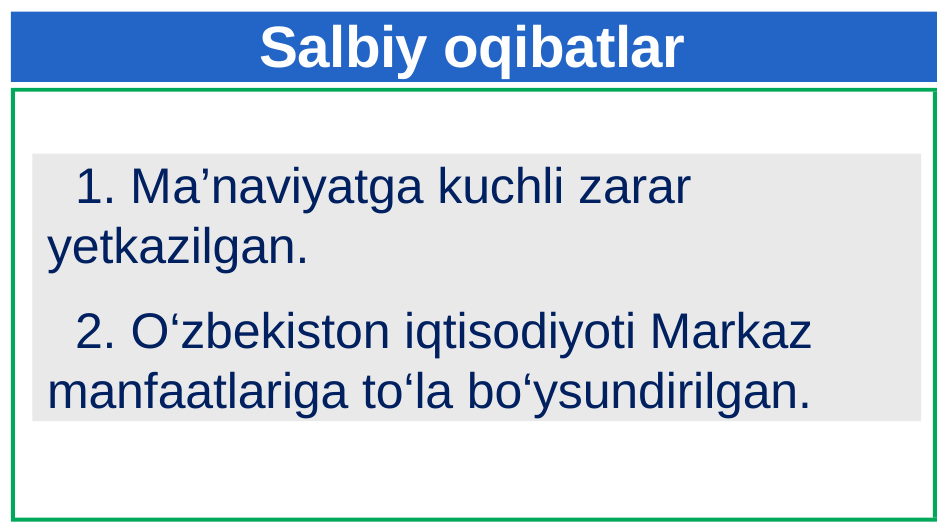

# Salbiy oqibatlar
  1. Ma’naviyatga kuchli zarar yetkazilgan.
  2. O‘zbekiston iqtisodiyoti Markaz manfaatlariga to‘la bo‘ysundirilgan.